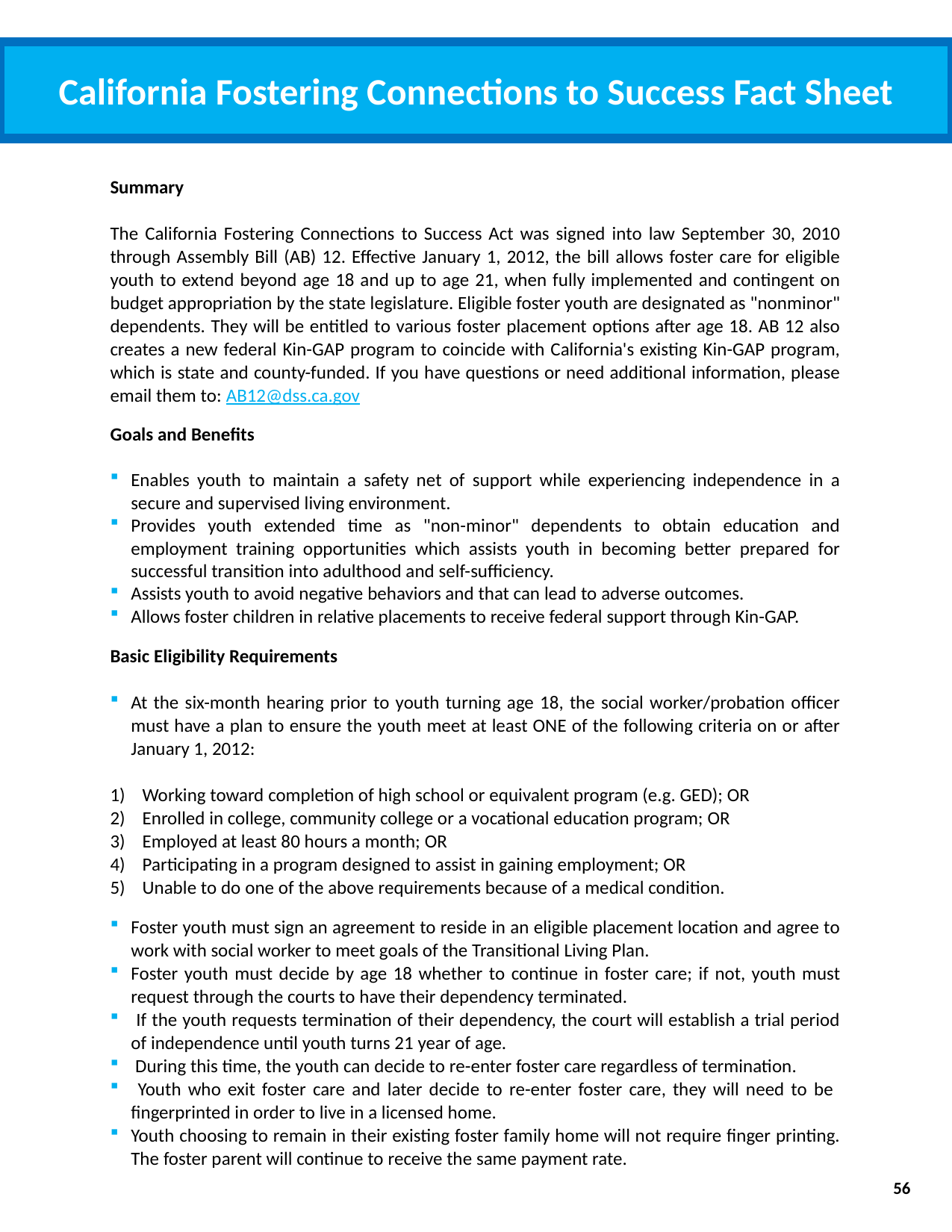

California Fostering Connections to Success Fact Sheet

Summary                                                                                                                                                                       .
The California Fostering Connections to Success Act was signed into law September 30, 2010 through Assembly Bill (AB) 12. Effective January 1, 2012, the bill allows foster care for eligible youth to extend beyond age 18 and up to age 21, when fully implemented and contingent on budget appropriation by the state legislature. Eligible foster youth are designated as "nonminor" dependents. They will be entitled to various foster placement options after age 18. AB 12 also creates a new federal Kin-GAP program to coincide with California's existing Kin-GAP program, which is state and county-funded. If you have questions or need additional information, please email them to: AB12@dss.ca.gov
Goals and Benefits

Enables youth to maintain a safety net of support while experiencing independence in a secure and supervised living environment.
Provides youth extended time as "non-minor" dependents to obtain education and employment training opportunities which assists youth in becoming better prepared for successful transition into adulthood and self-sufficiency.
Assists youth to avoid negative behaviors and that can lead to adverse outcomes.
Allows foster children in relative placements to receive federal support through Kin-GAP.
Basic Eligibility Requirements

At the six-month hearing prior to youth turning age 18, the social worker/probation officer must have a plan to ensure the youth meet at least ONE of the following criteria on or after January 1, 2012:

1)    Working toward completion of high school or equivalent program (e.g. GED); OR
2)    Enrolled in college, community college or a vocational education program; OR
3)    Employed at least 80 hours a month; OR
4)    Participating in a program designed to assist in gaining employment; OR
5)    Unable to do one of the above requirements because of a medical condition.
Foster youth must sign an agreement to reside in an eligible placement location and agree to work with social worker to meet goals of the Transitional Living Plan.
Foster youth must decide by age 18 whether to continue in foster care; if not, youth must request through the courts to have their dependency terminated.
 If the youth requests termination of their dependency, the court will establish a trial period of independence until youth turns 21 year of age.
 During this time, the youth can decide to re-enter foster care regardless of termination.
 Youth who exit foster care and later decide to re-enter foster care, they will need to be  fingerprinted in order to live in a licensed home.
Youth choosing to remain in their existing foster family home will not require finger printing. The foster parent will continue to receive the same payment rate.

56